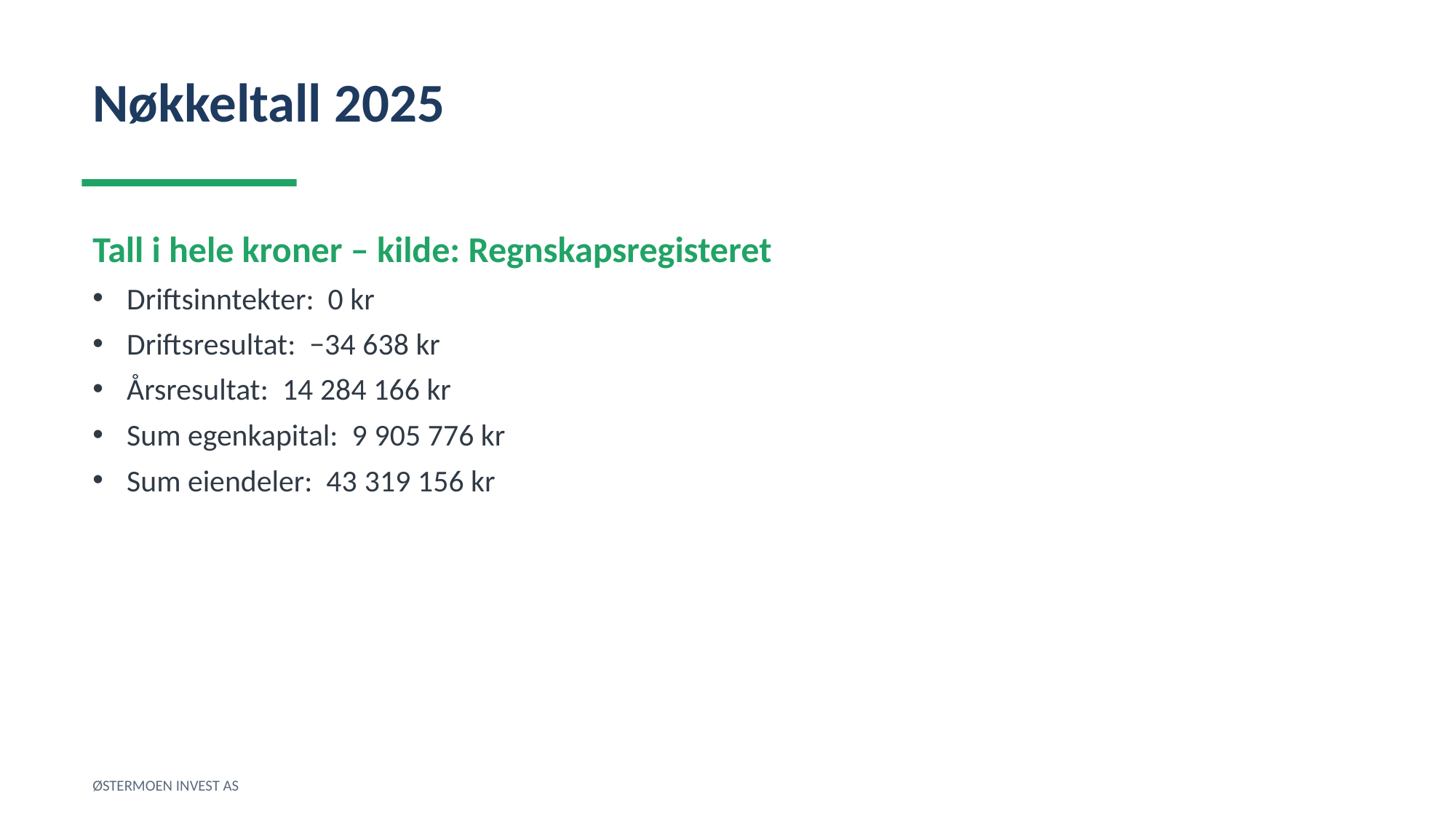

Nøkkeltall 2025

Tall i hele kroner – kilde: Regnskapsregisteret
Driftsinntekter:  0 kr
Driftsresultat:  −34 638 kr
Årsresultat:  14 284 166 kr
Sum egenkapital:  9 905 776 kr
Sum eiendeler:  43 319 156 kr
ØSTERMOEN INVEST AS